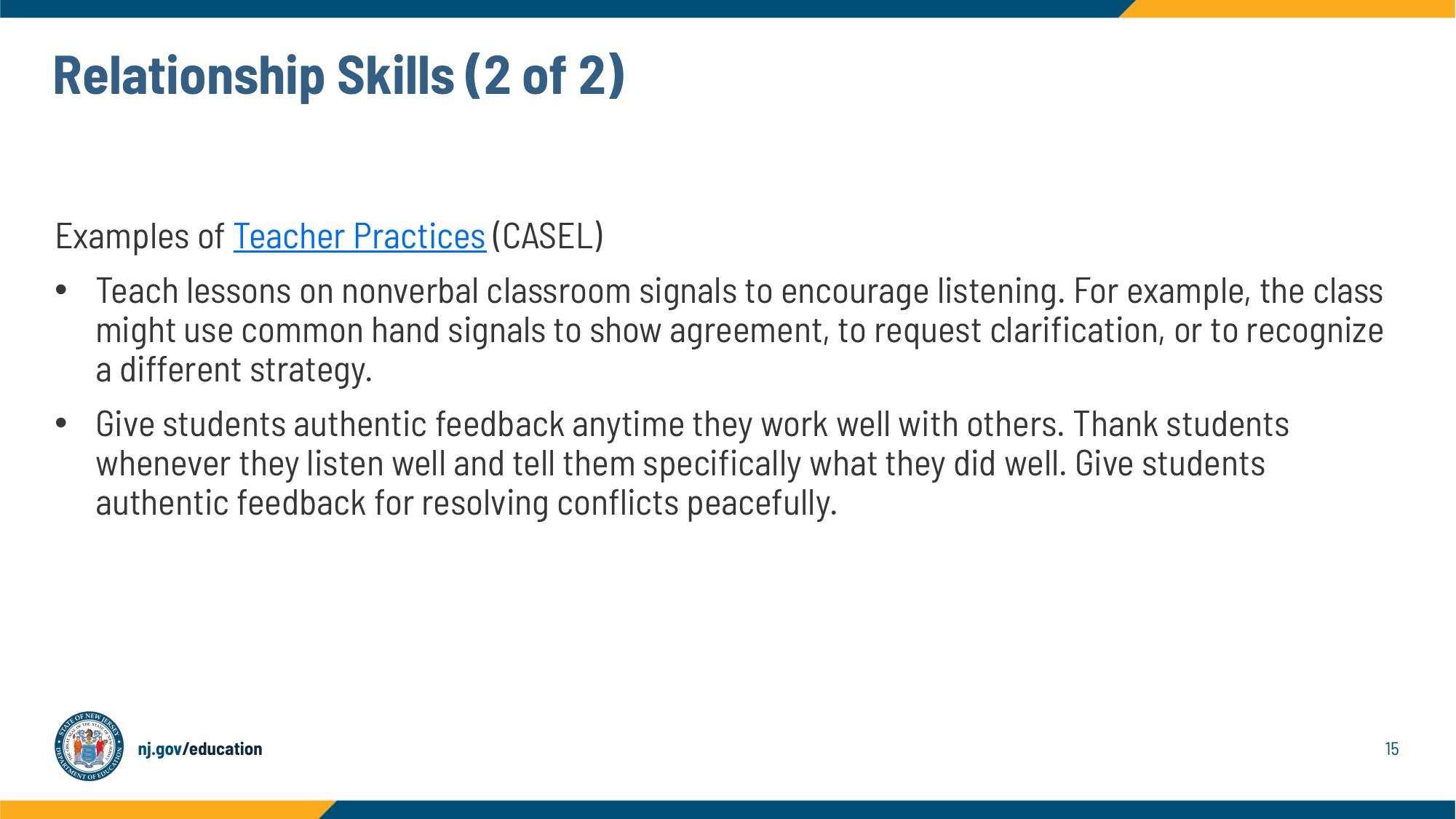

# Relationship Skills (2 of 2)
Examples of Teacher Practices (CASEL)
Teach lessons on nonverbal classroom signals to encourage listening. For example, the class might use common hand signals to show agreement, to request clarification, or to recognize a different strategy.
Give students authentic feedback anytime they work well with others. Thank students whenever they listen well and tell them specifically what they did well. Give students authentic feedback for resolving conflicts peacefully.